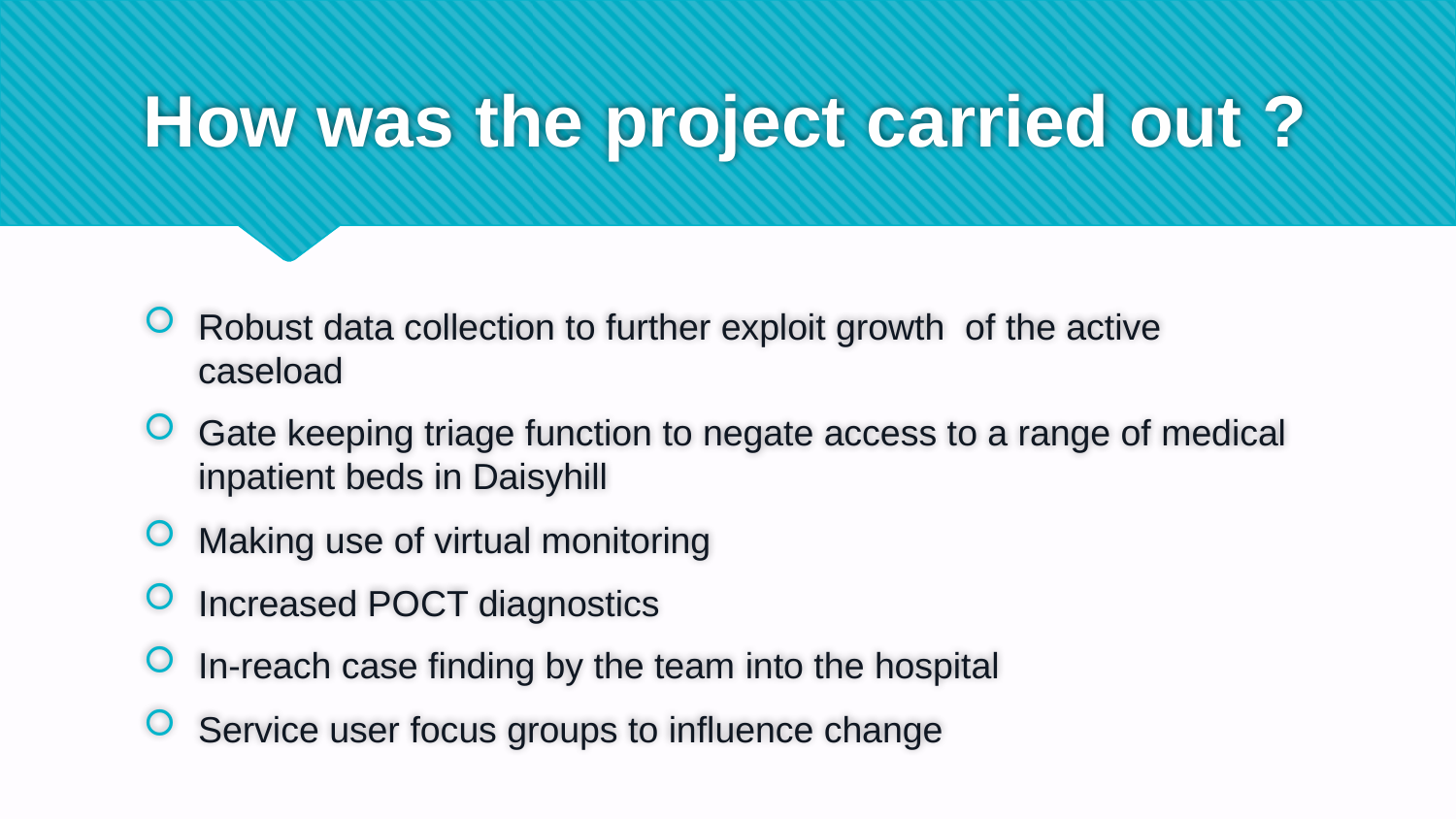

# How was the project carried out ?
Robust data collection to further exploit growth  of the active caseload
Gate keeping triage function to negate access to a range of medical inpatient beds in Daisyhill
Making use of virtual monitoring
Increased POCT diagnostics
In-reach case finding by the team into the hospital
Service user focus groups to influence change